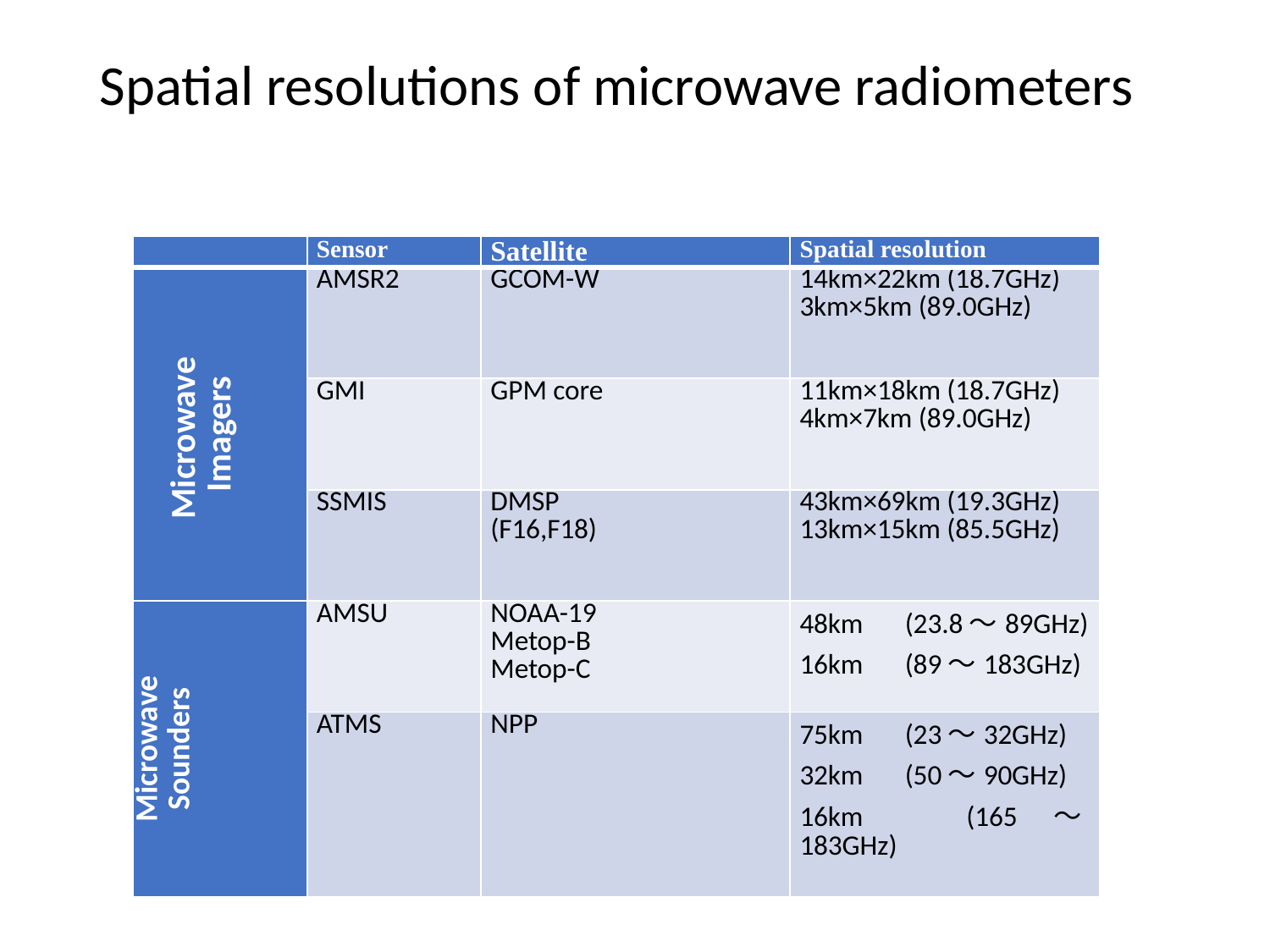

Spatial resolutions of microwave radiometers
|  | Sensor | Satellite | Spatial resolution |
| --- | --- | --- | --- |
| Microwave Imagers | AMSR2 | GCOM-W | 14km×22km (18.7GHz) 3km×5km (89.0GHz) |
|  | GMI | GPM core | 11km×18km (18.7GHz) 4km×7km (89.0GHz) |
|  | SSMIS | DMSP (F16,F18) | 43km×69km (19.3GHz) 13km×15km (85.5GHz) |
| Microwave Sounders | AMSU | NOAA-19 Metop-B Metop-C | 48km　(23.8～89GHz) 16km　(89～183GHz) |
|  | ATMS | NPP | 75km　(23～32GHz) 32km　(50～90GHz) 16km　(165～183GHz) |